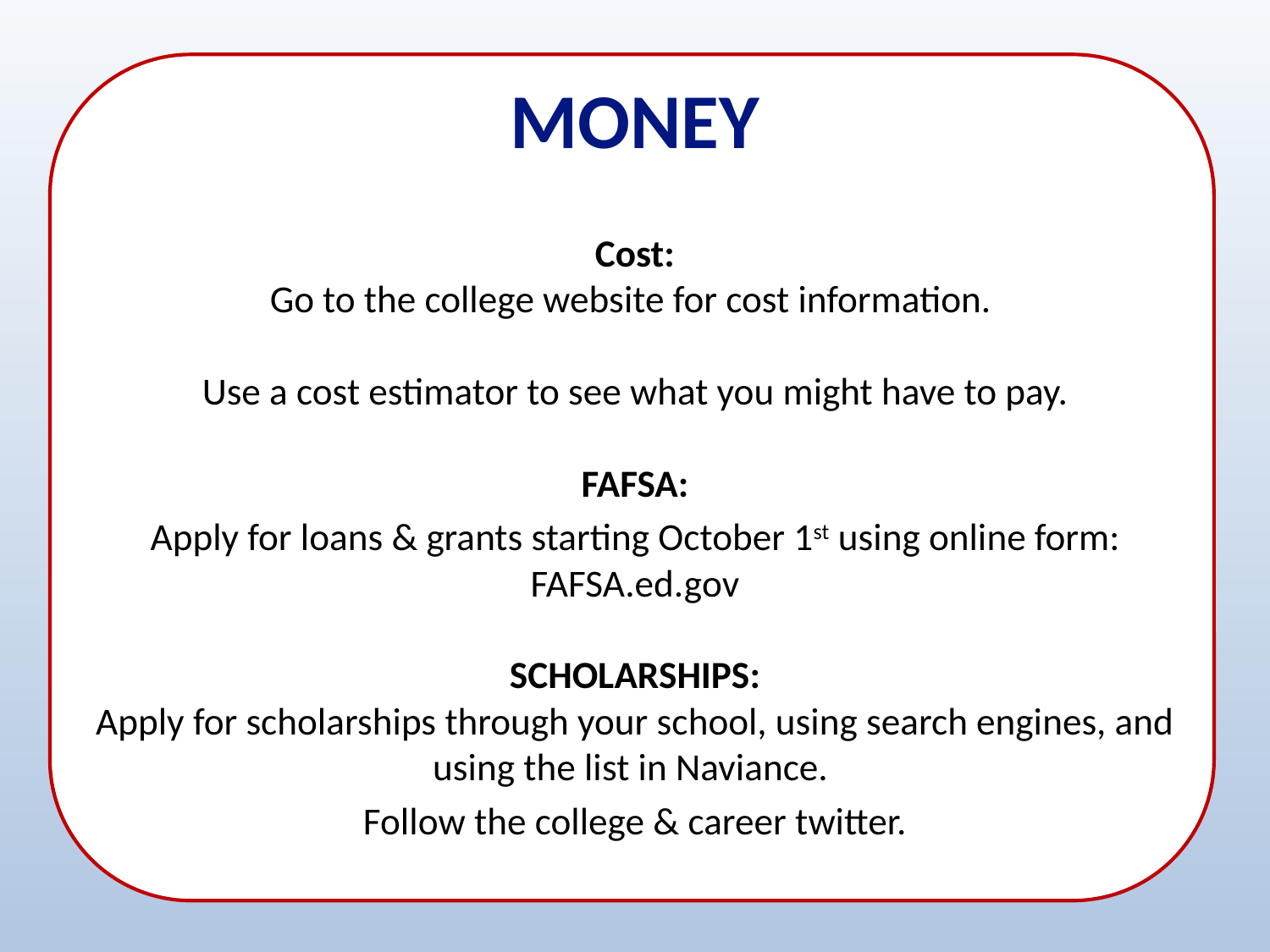

# MONEY

Cost:
Go to the college website for cost information.
Use a cost estimator to see what you might have to pay.
FAFSA:
Apply for loans & grants starting October 1st using online form: FAFSA.ed.gov
SCHOLARSHIPS:
Apply for scholarships through your school, using search engines, and using the list in Naviance.
Follow the college & career twitter.